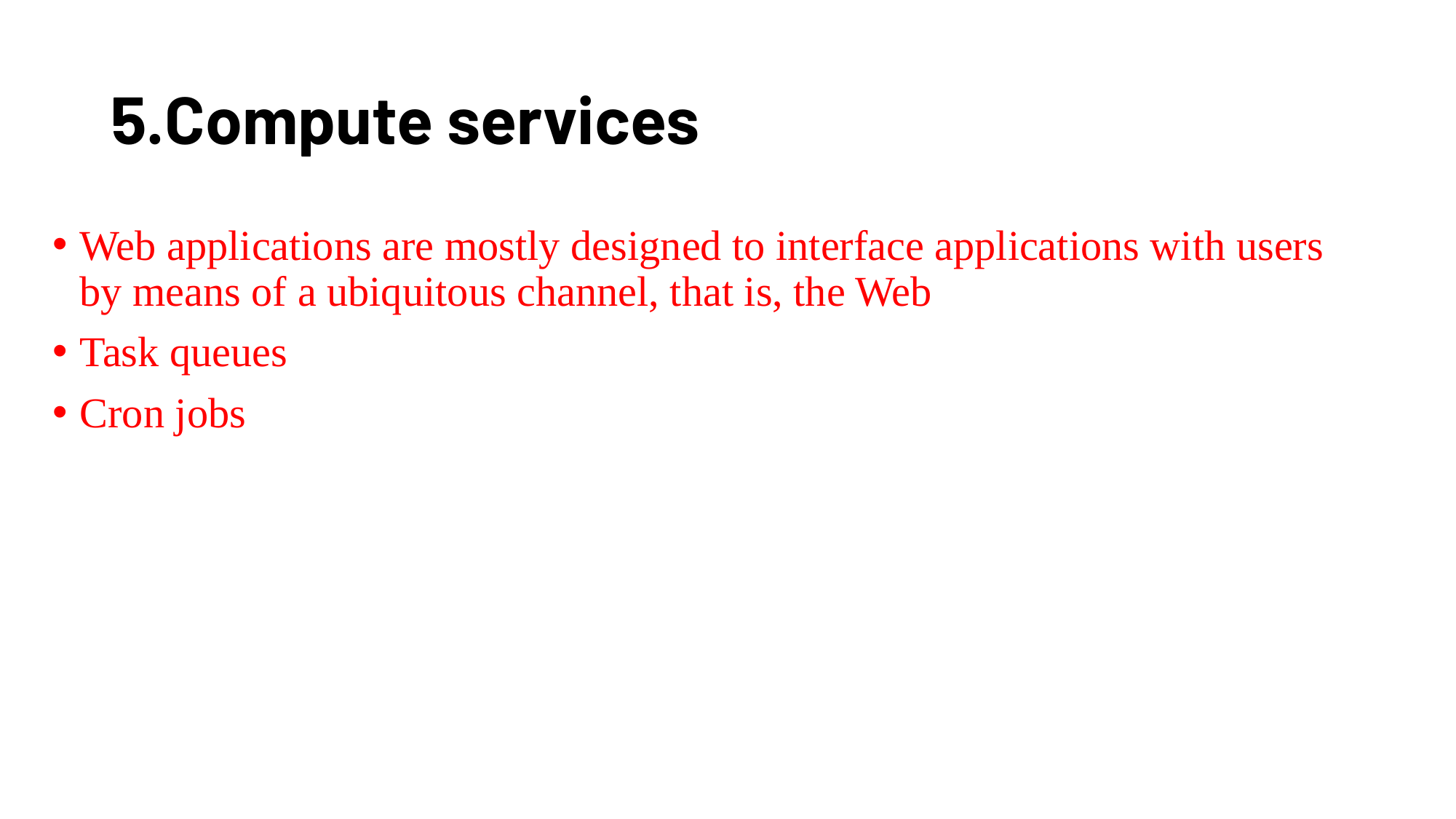

# 5.Compute services
Web applications are mostly designed to interface applications with users by means of a ubiquitous channel, that is, the Web
Task queues
Cron jobs